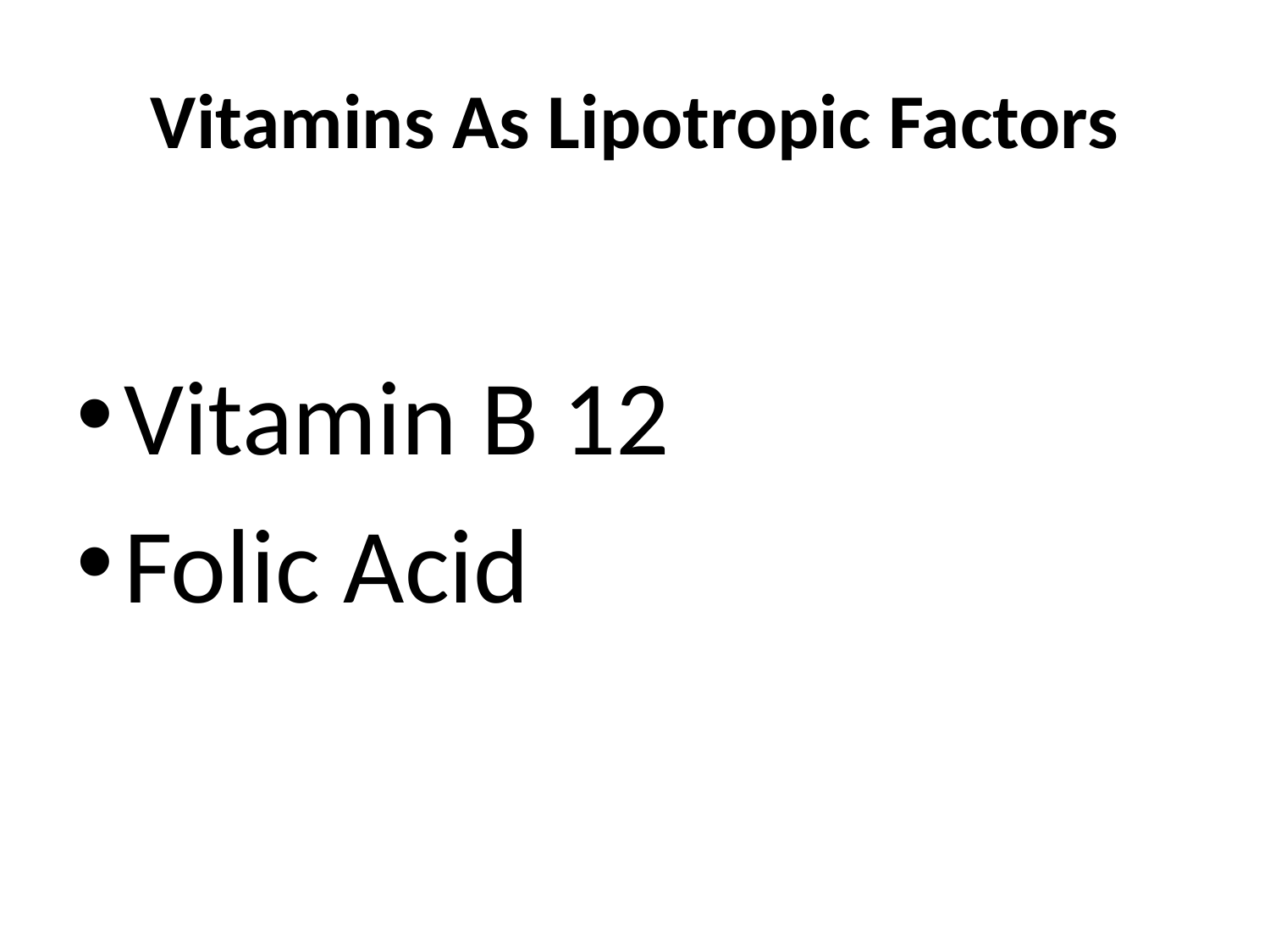

# Vitamins As Lipotropic Factors
Vitamin B 12
Folic Acid